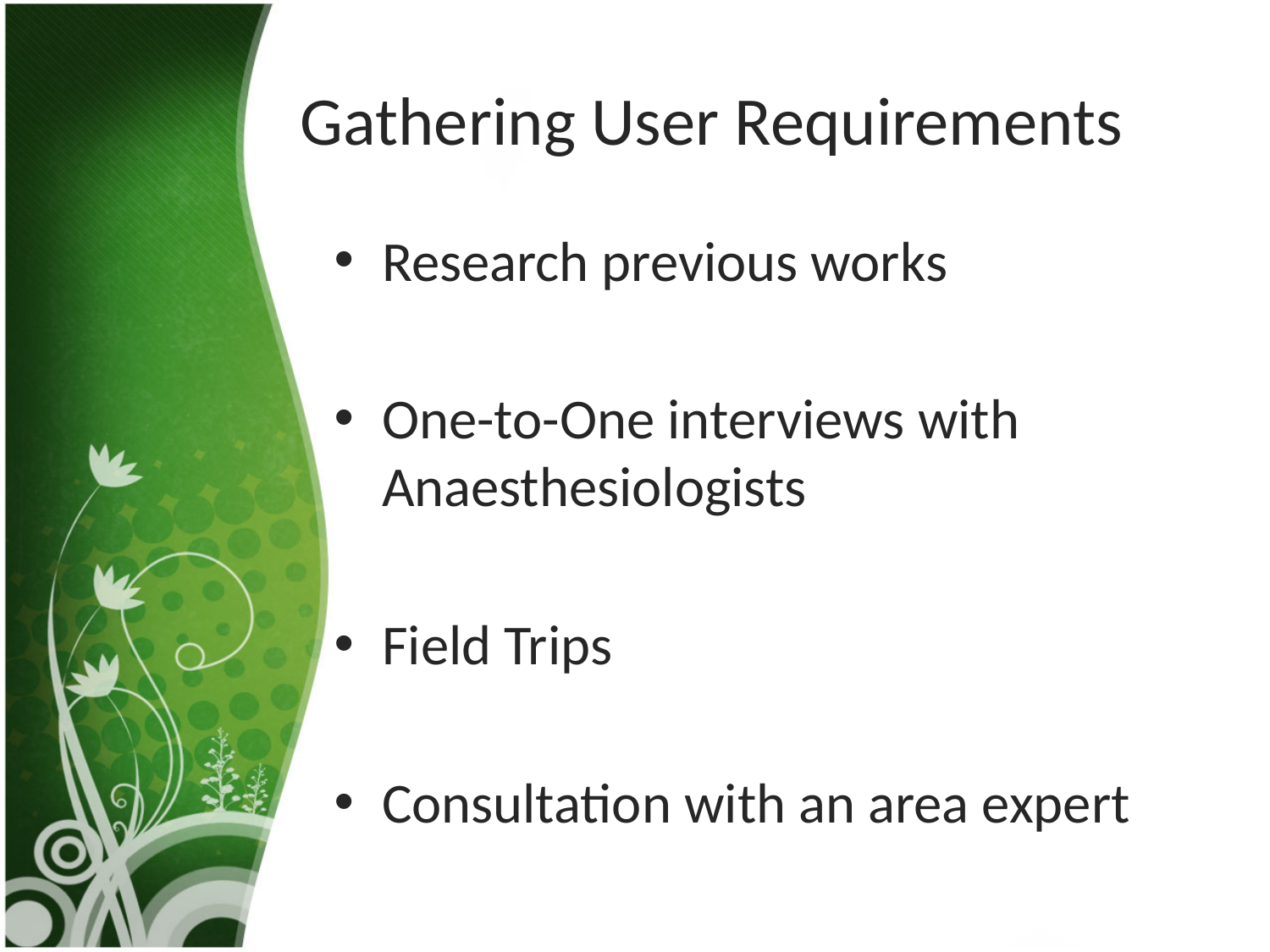

# Gathering User Requirements
Research previous works

One-to-One interviews with Anaesthesiologists

Field Trips

Consultation with an area expert